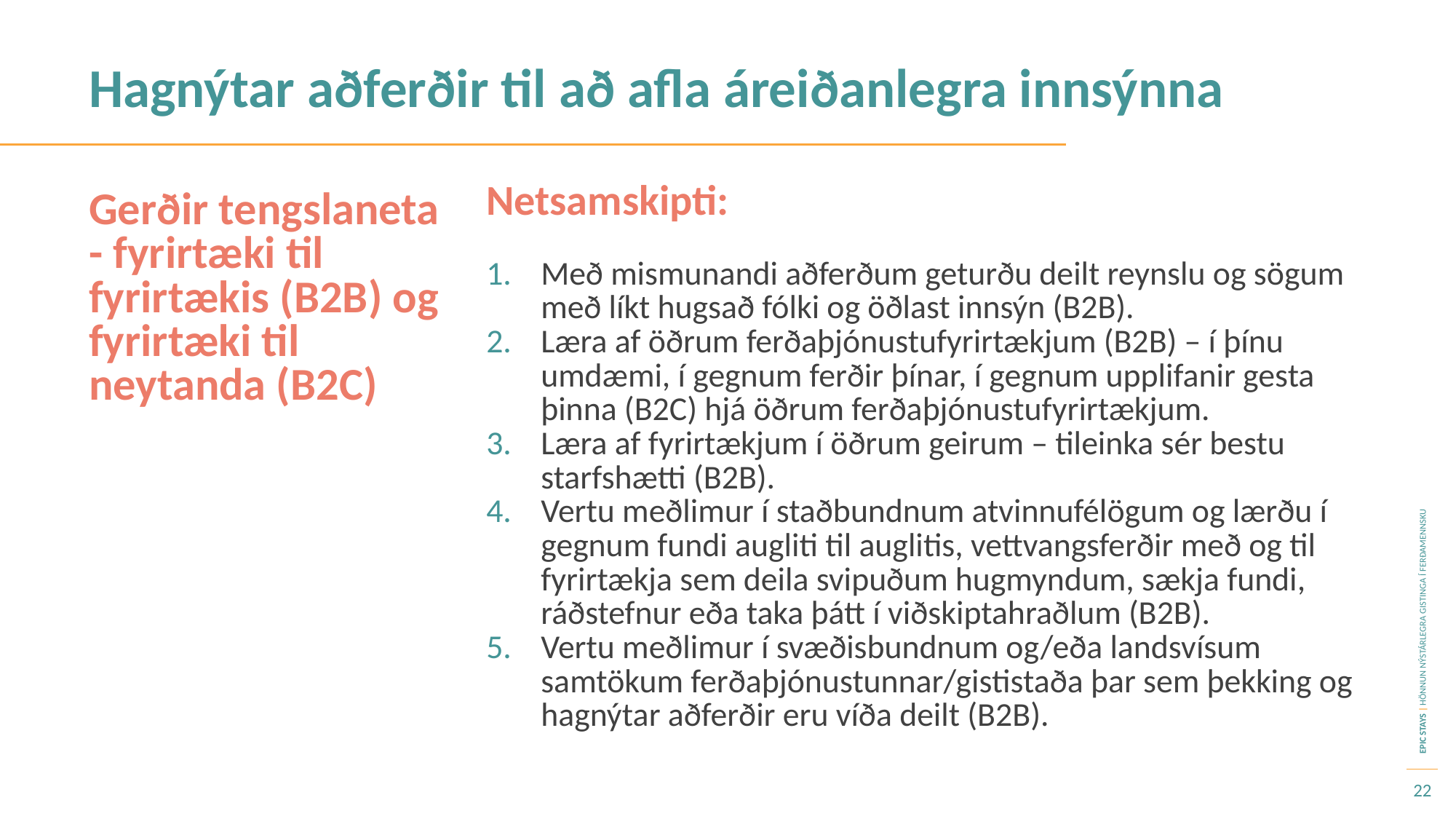

Hagnýtar aðferðir til að afla áreiðanlegra innsýnna

Gerðir tengslaneta - fyrirtæki til fyrirtækis (B2B) og fyrirtæki til neytanda (B2C)

Netsamskipti:

Með mismunandi aðferðum geturðu deilt reynslu og sögum með líkt hugsað fólki og öðlast innsýn (B2B).
Læra af öðrum ferðaþjónustufyrirtækjum (B2B) – í þínu umdæmi, í gegnum ferðir þínar, í gegnum upplifanir gesta þinna (B2C) hjá öðrum ferðaþjónustufyrirtækjum.
Læra af fyrirtækjum í öðrum geirum – tileinka sér bestu starfshætti (B2B).
Vertu meðlimur í staðbundnum atvinnufélögum og lærðu í gegnum fundi augliti til auglitis, vettvangsferðir með og til fyrirtækja sem deila svipuðum hugmyndum, sækja fundi, ráðstefnur eða taka þátt í viðskiptahraðlum (B2B).
Vertu meðlimur í svæðisbundnum og/eða landsvísum samtökum ferðaþjónustunnar/gististaða þar sem þekking og hagnýtar aðferðir eru víða deilt (B2B).

22